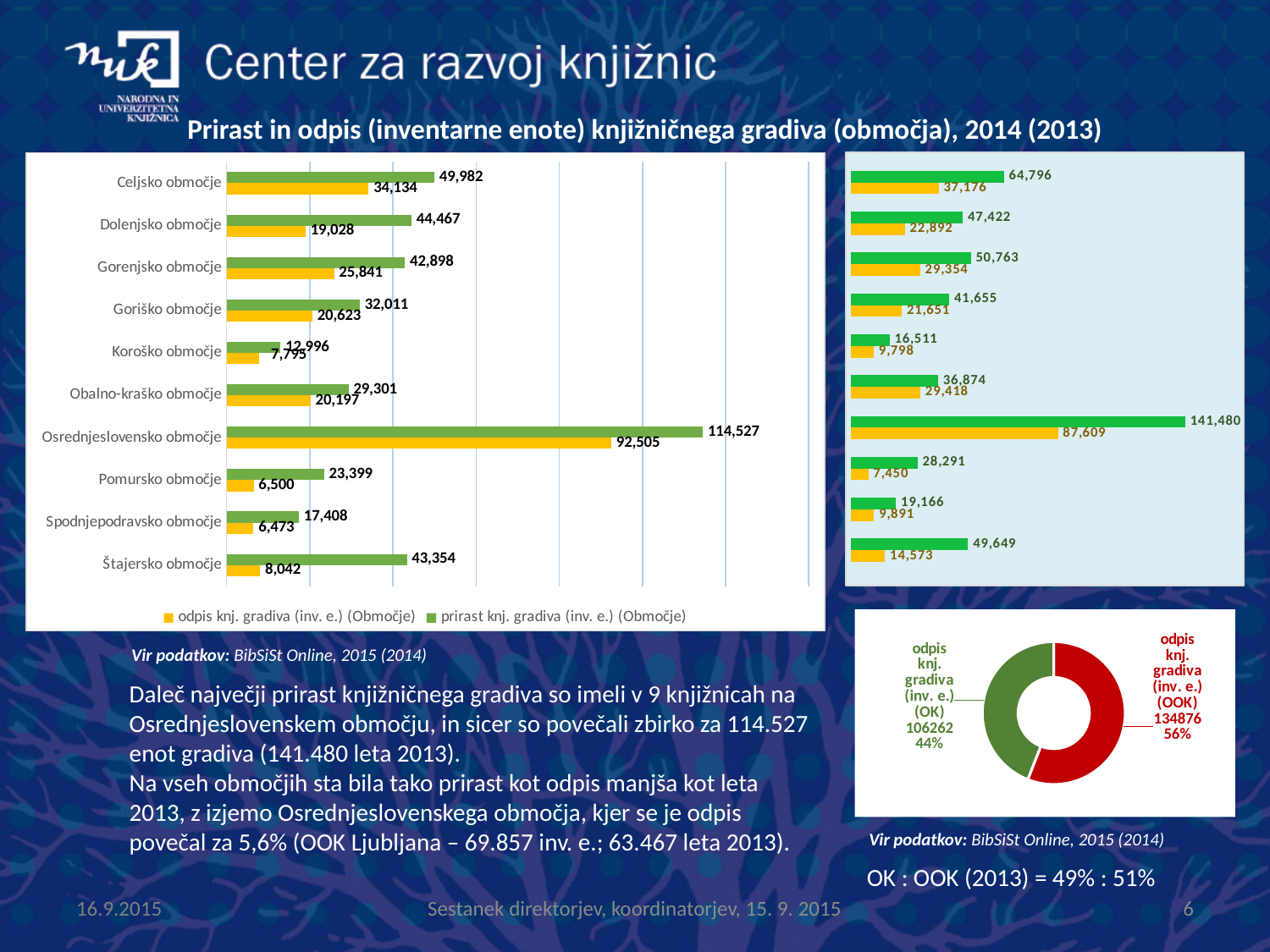

Prirast in odpis (inventarne enote) knjižničnega gradiva (območja), 2014 (2013)

### Chart

| Category | PRIRAST KNJIŽNIČ. GRADIVA | ODPIS KNJIŽNIČ. GRADIVA |
|---|---|---|
| Celjsko | 64796.0 | 37176.0 |
| Dolenjsko | 47422.0 | 22892.0 |
| Gorenjsko | 50763.0 | 29354.0 |
| Goriško | 41655.0 | 21651.0 |
| Koroško | 16511.0 | 9798.0 |
| Obalno-kraško | 36874.0 | 29418.0 |
| Osrednjeslovensko | 141480.0 | 87609.0 |
| Pomursko | 28291.0 | 7450.0 |
| Spodnjepodravsko | 19166.0 | 9891.0 |
| Štajersko | 49649.0 | 14573.0 |

### Chart

| Category | prirast knj. gradiva (inv. e.) (Območje) | odpis knj. gradiva (inv. e.) (Območje) |
|---|---|---|
| Celjsko območje | 49982.0 | 34134.0 |
| Dolenjsko območje | 44467.0 | 19028.0 |
| Gorenjsko območje | 42898.0 | 25841.0 |
| Goriško območje | 32011.0 | 20623.0 |
| Koroško območje | 12996.0 | 7795.0 |
| Obalno-kraško območje | 29301.0 | 20197.0 |
| Osrednjeslovensko območje | 114527.0 | 92505.0 |
| Pomursko območje | 23399.0 | 6500.0 |
| Spodnjepodravsko območje | 17408.0 | 6473.0 |
| Štajersko območje | 43354.0 | 8042.0 |

### Chart

| Category |  |
|---|---|
| odpis knj. gradiva (inv. e.) (OOK) | 134876.0 |
| odpis knj. gradiva (inv. e.) (OK) | 106262.0 |
Vir podatkov: BibSiSt Online, 2015 (2014)
Daleč največji prirast knjižničnega gradiva so imeli v 9 knjižnicah na Osrednjeslovenskem območju, in sicer so povečali zbirko za 114.527 enot gradiva (141.480 leta 2013).
Na vseh območjih sta bila tako prirast kot odpis manjša kot leta 2013, z izjemo Osrednjeslovenskega območja, kjer se je odpis povečal za 5,6% (OOK Ljubljana – 69.857 inv. e.; 63.467 leta 2013).
Vir podatkov: BibSiSt Online, 2015 (2014)
OK : OOK (2013) = 49% : 51%
16.9.2015
6
Sestanek direktorjev, koordinatorjev, 15. 9. 2015